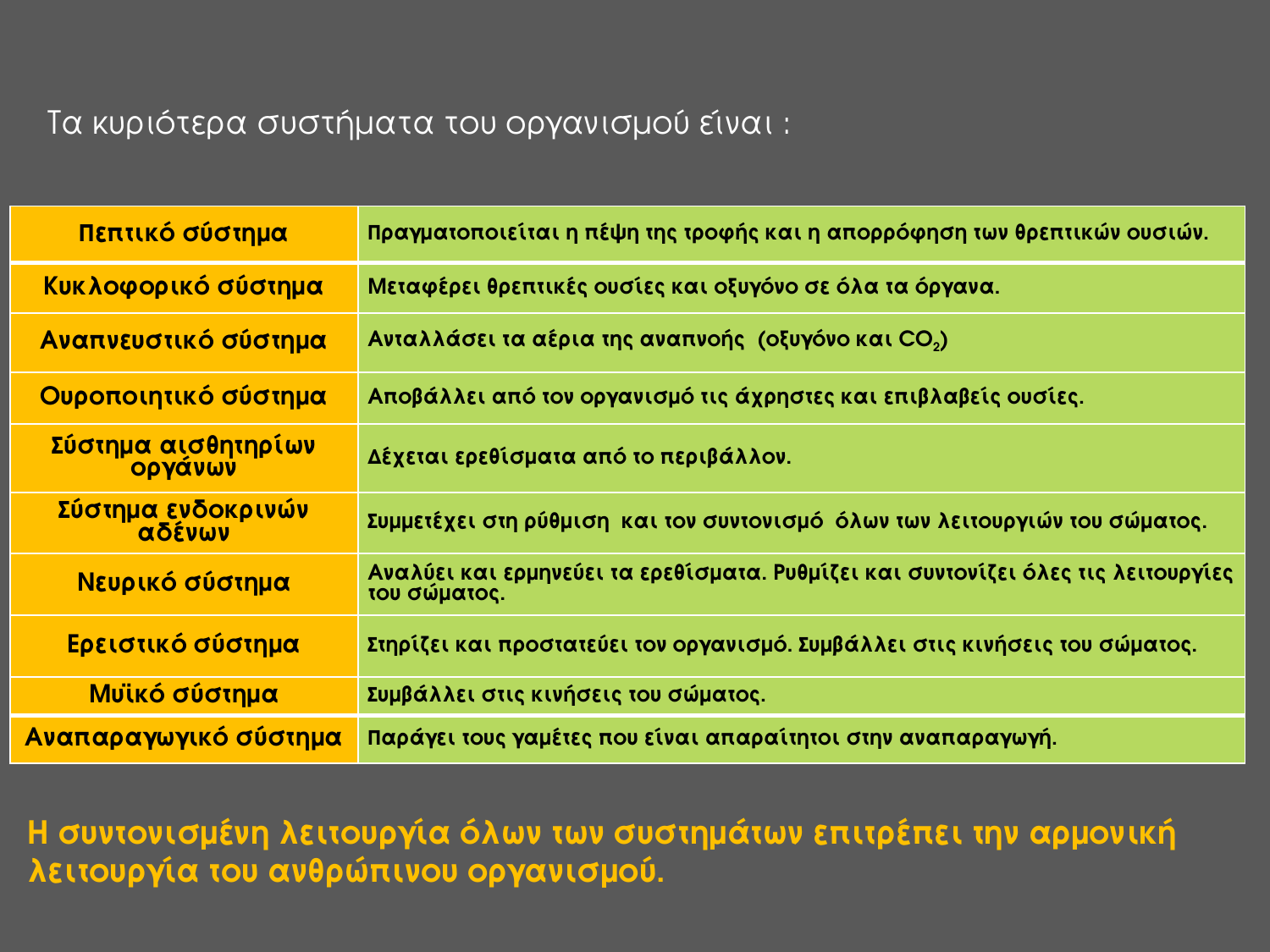

Τα κυριότερα συστήματα του οργανισμού είναι :
| Πεπτικό σύστημα | Πραγματοποιείται η πέψη της τροφής και η απορρόφηση των θρεπτικών ουσιών. |
| --- | --- |
| Κυκλοφορικό σύστημα | Μεταφέρει θρεπτικές ουσίες και οξυγόνο σε όλα τα όργανα. |
| Αναπνευστικό σύστημα | Ανταλλάσει τα αέρια της αναπνοής (οξυγόνο και CΟ2) |
| Ουροποιητικό σύστημα | Αποβάλλει από τον οργανισμό τις άχρηστες και επιβλαβείς ουσίες. |
| Σύστημα αισθητηρίων οργάνων | Δέχεται ερεθίσματα από το περιβάλλον. |
| Σύστημα ενδοκρινών αδένων | Συμμετέχει στη ρύθμιση και τον συντονισμό όλων των λειτουργιών του σώματος. |
| Νευρικό σύστημα | Αναλύει και ερμηνεύει τα ερεθίσματα. Ρυθμίζει και συντονίζει όλες τις λειτουργίες του σώματος. |
| Ερειστικό σύστημα | Στηρίζει και προστατεύει τον οργανισμό. Συμβάλλει στις κινήσεις του σώματος. |
| Μυϊκό σύστημα | Συμβάλλει στις κινήσεις του σώματος. |
| Αναπαραγωγικό σύστημα | Παράγει τους γαμέτες που είναι απαραίτητοι στην αναπαραγωγή. |
Η συντονισμένη λειτουργία όλων των συστημάτων επιτρέπει την αρμονική λειτουργία του ανθρώπινου οργανισμού.